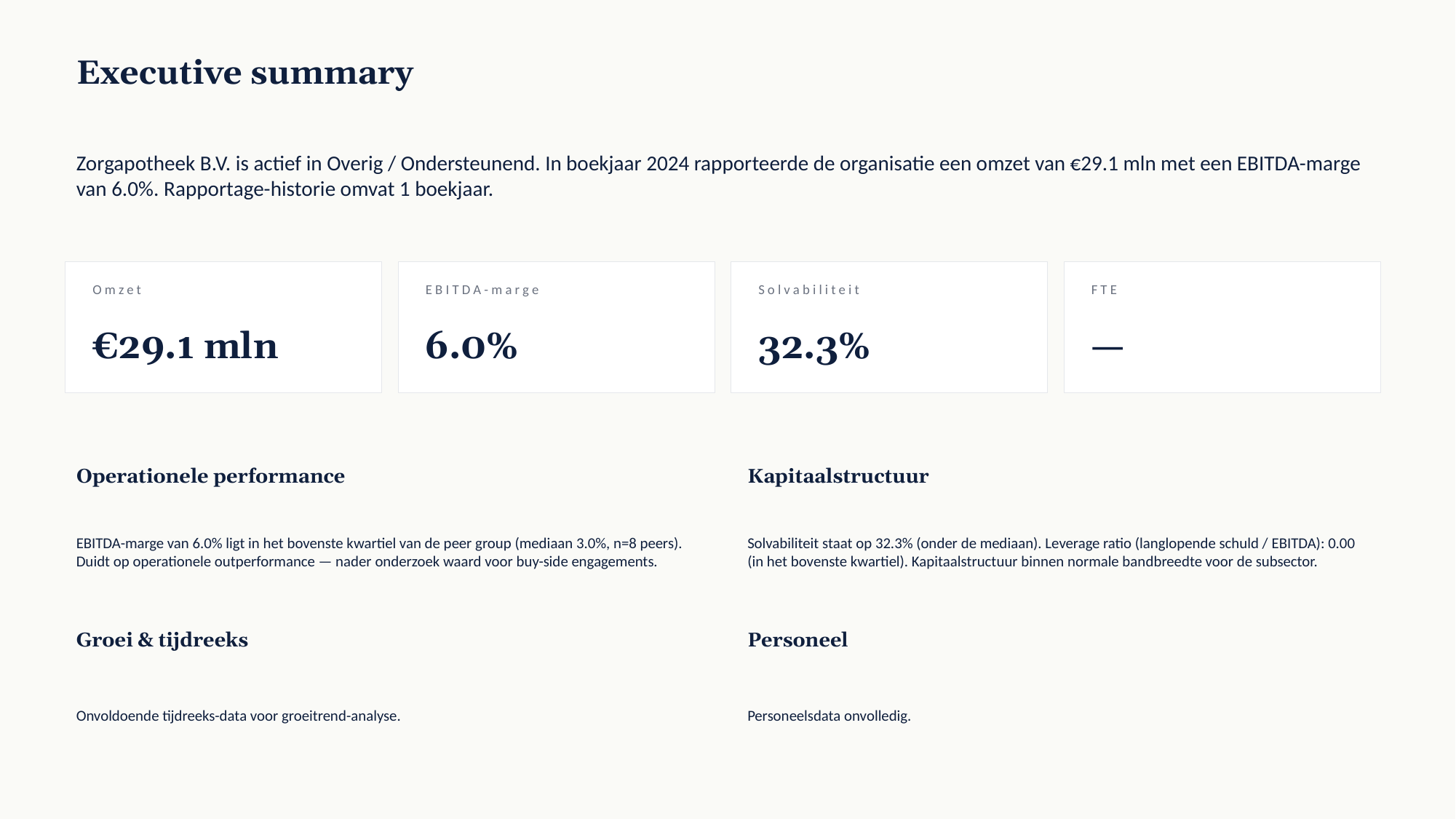

Executive summary
Zorgapotheek B.V. is actief in Overig / Ondersteunend. In boekjaar 2024 rapporteerde de organisatie een omzet van €29.1 mln met een EBITDA-marge van 6.0%. Rapportage-historie omvat 1 boekjaar.

Omzet
EBITDA-marge
Solvabiliteit
FTE
€29.1 mln
6.0%
32.3%
—
Operationele performance
Kapitaalstructuur
EBITDA-marge van 6.0% ligt in het bovenste kwartiel van de peer group (mediaan 3.0%, n=8 peers). Duidt op operationele outperformance — nader onderzoek waard voor buy-side engagements.
Solvabiliteit staat op 32.3% (onder de mediaan). Leverage ratio (langlopende schuld / EBITDA): 0.00 (in het bovenste kwartiel). Kapitaalstructuur binnen normale bandbreedte voor de subsector.
Groei & tijdreeks
Personeel
Onvoldoende tijdreeks-data voor groeitrend-analyse.
Personeelsdata onvolledig.